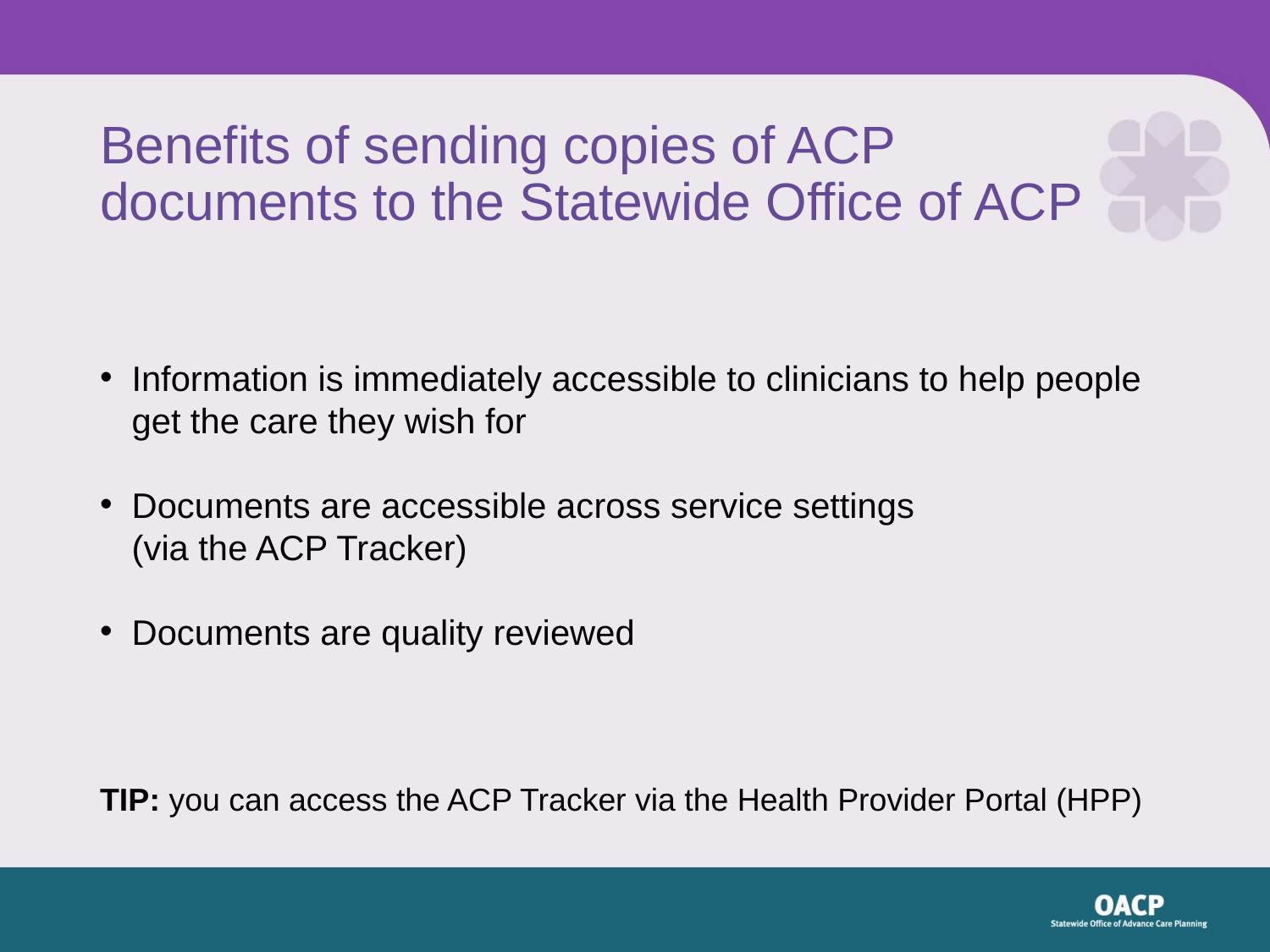

# Benefits of sending copies of ACP documents to the Statewide Office of ACP

Information is immediately accessible to clinicians to help people get the care they wish for
Documents are accessible across service settings
(via the ACP Tracker)
Documents are quality reviewed

TIP: you can access the ACP Tracker via the Health Provider Portal (HPP)